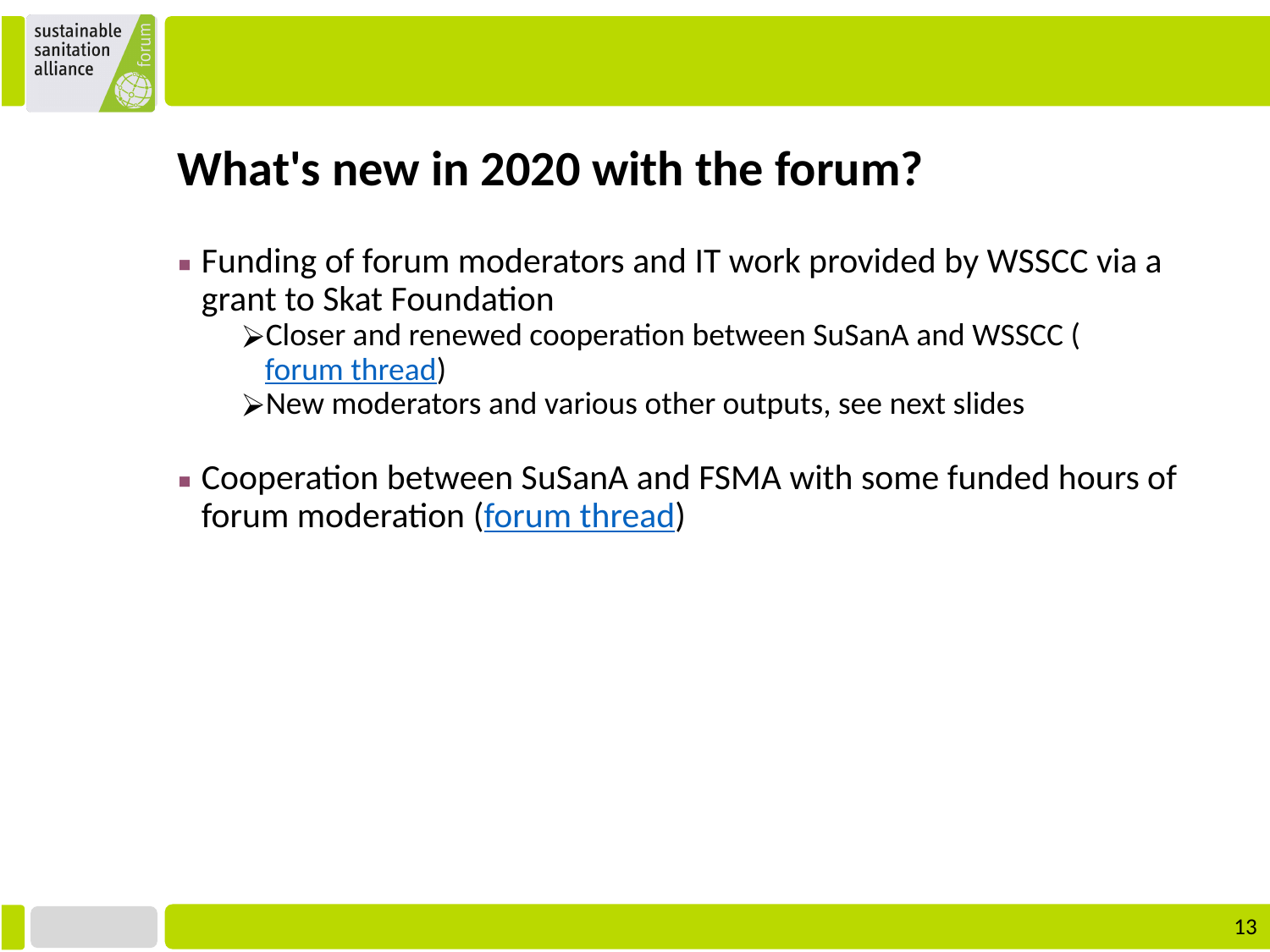

What's new in 2020 with the forum?
Funding of forum moderators and IT work provided by WSSCC via a grant to Skat Foundation
Closer and renewed cooperation between SuSanA and WSSCC (forum thread)
New moderators and various other outputs, see next slides

Cooperation between SuSanA and FSMA with some funded hours of forum moderation (forum thread)

13